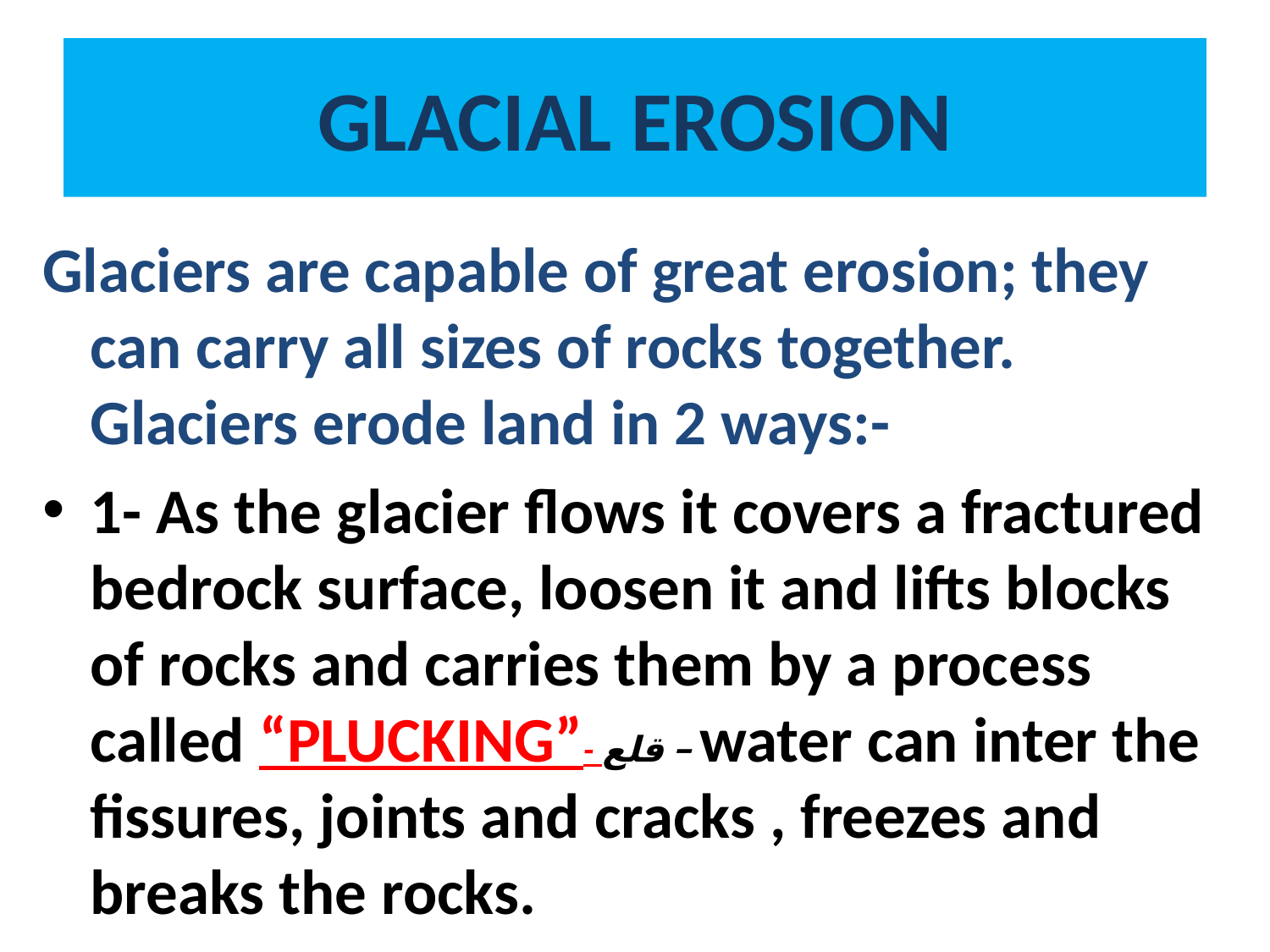

# GLACIAL EROSION
Glaciers are capable of great erosion; they can carry all sizes of rocks together. Glaciers erode land in 2 ways:-
1- As the glacier flows it covers a fractured bedrock surface, loosen it and lifts blocks of rocks and carries them by a process called “PLUCKING”- قلع – water can inter the fissures, joints and cracks , freezes and breaks the rocks.